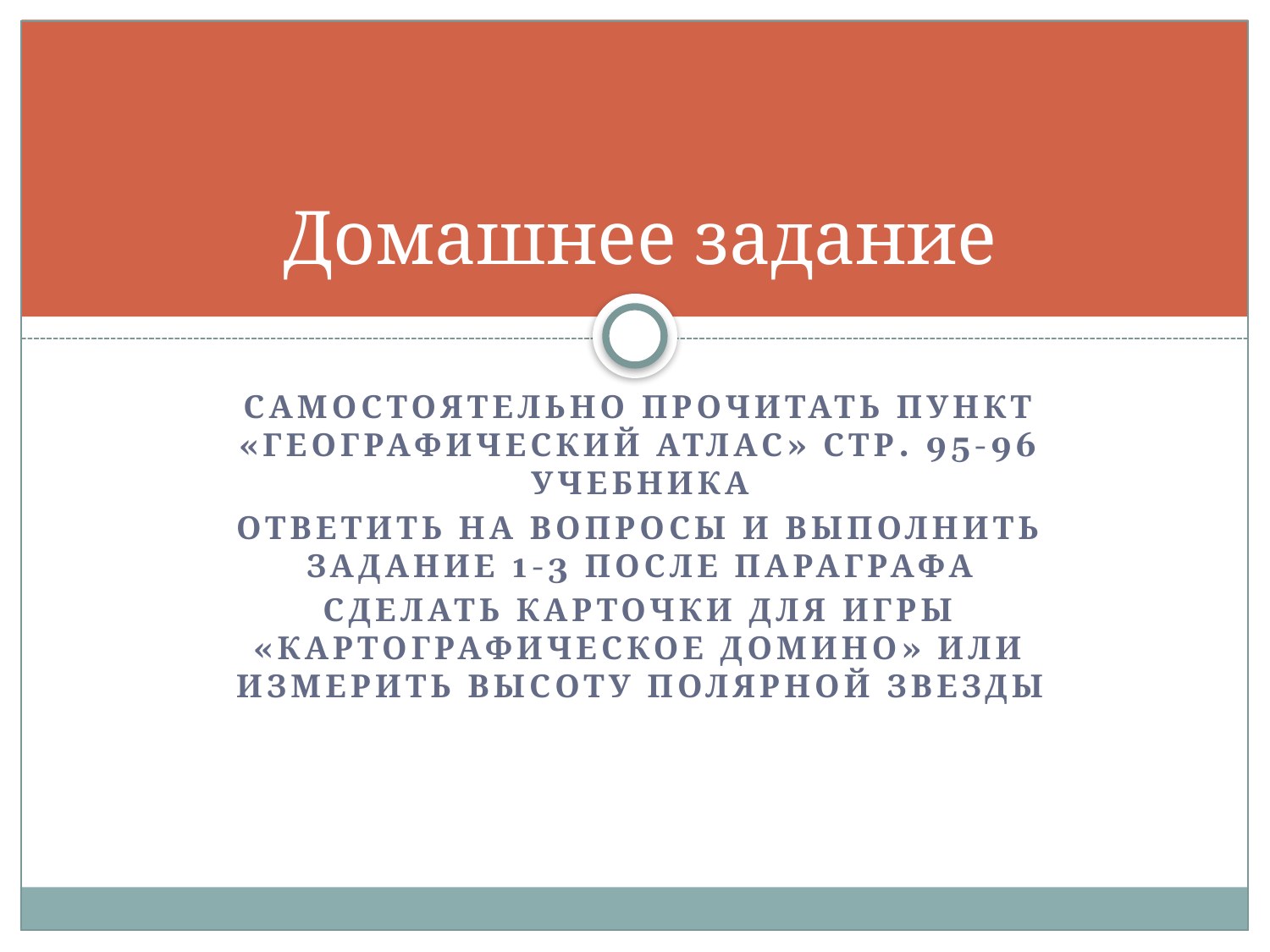

# Домашнее задание
Самостоятельно прочитать пункт «Географический атлас» стр. 95-96 учебника
Ответить на вопросы и выполнить задание 1-3 после параграфа
Сделать карточки для игры «Картографическое домино» или измерить высоту полярной звезды